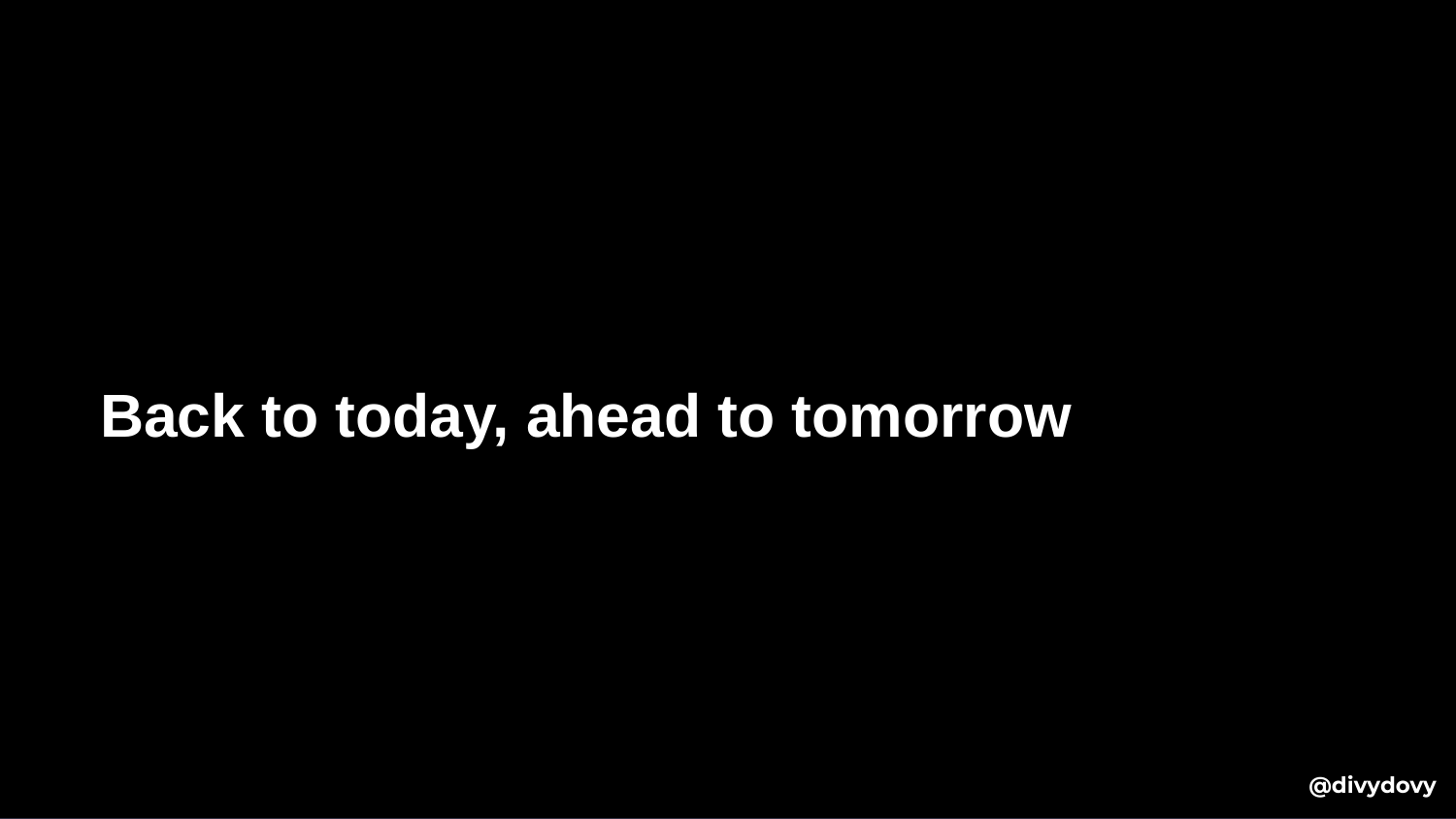

Back to today, ahead to tomorrow
@divydovy